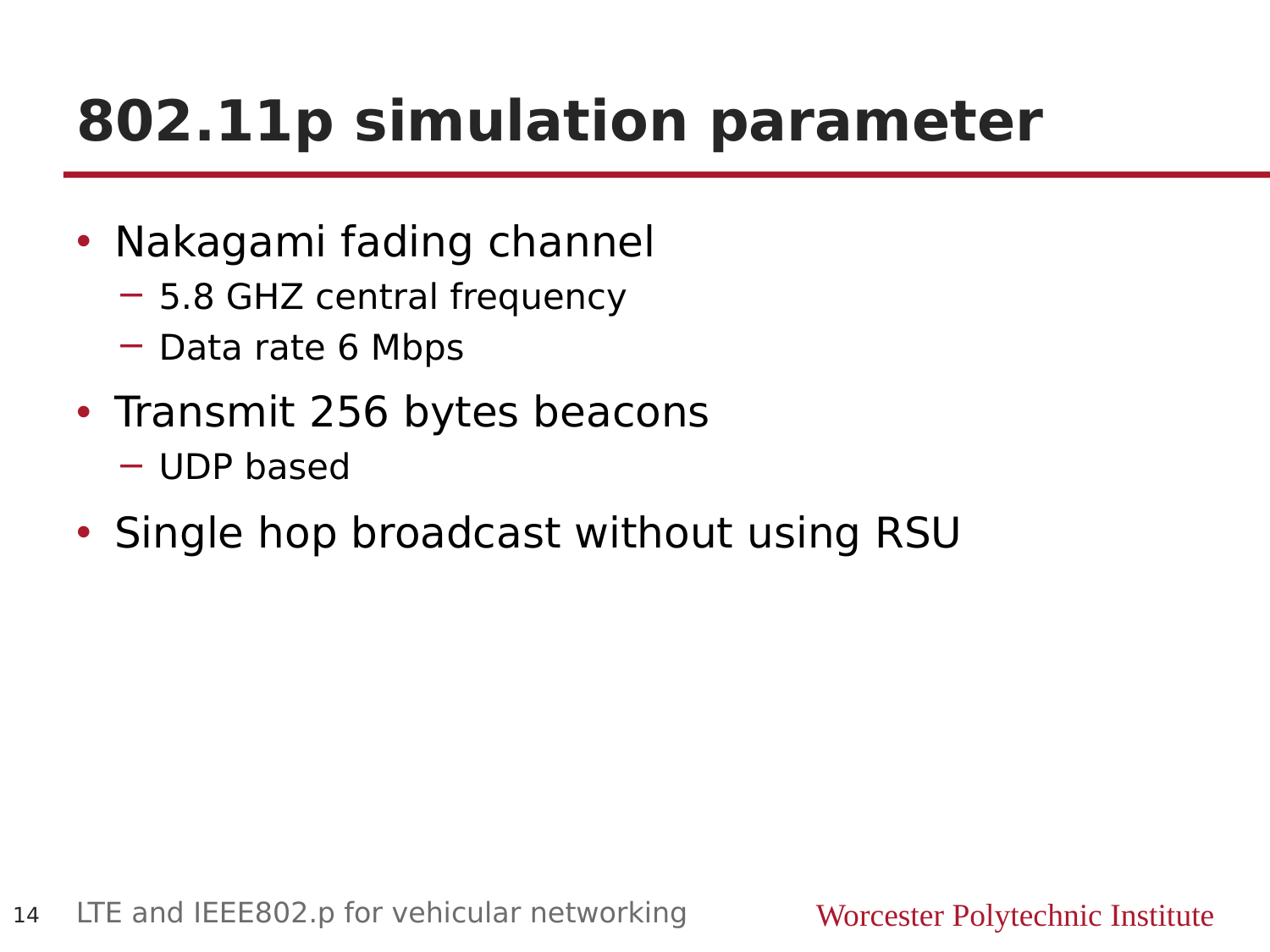

# 802.11p simulation parameter
Nakagami fading channel
5.8 GHZ central frequency
Data rate 6 Mbps
Transmit 256 bytes beacons
UDP based
Single hop broadcast without using RSU

14
LTE and IEEE802.p for vehicular networking